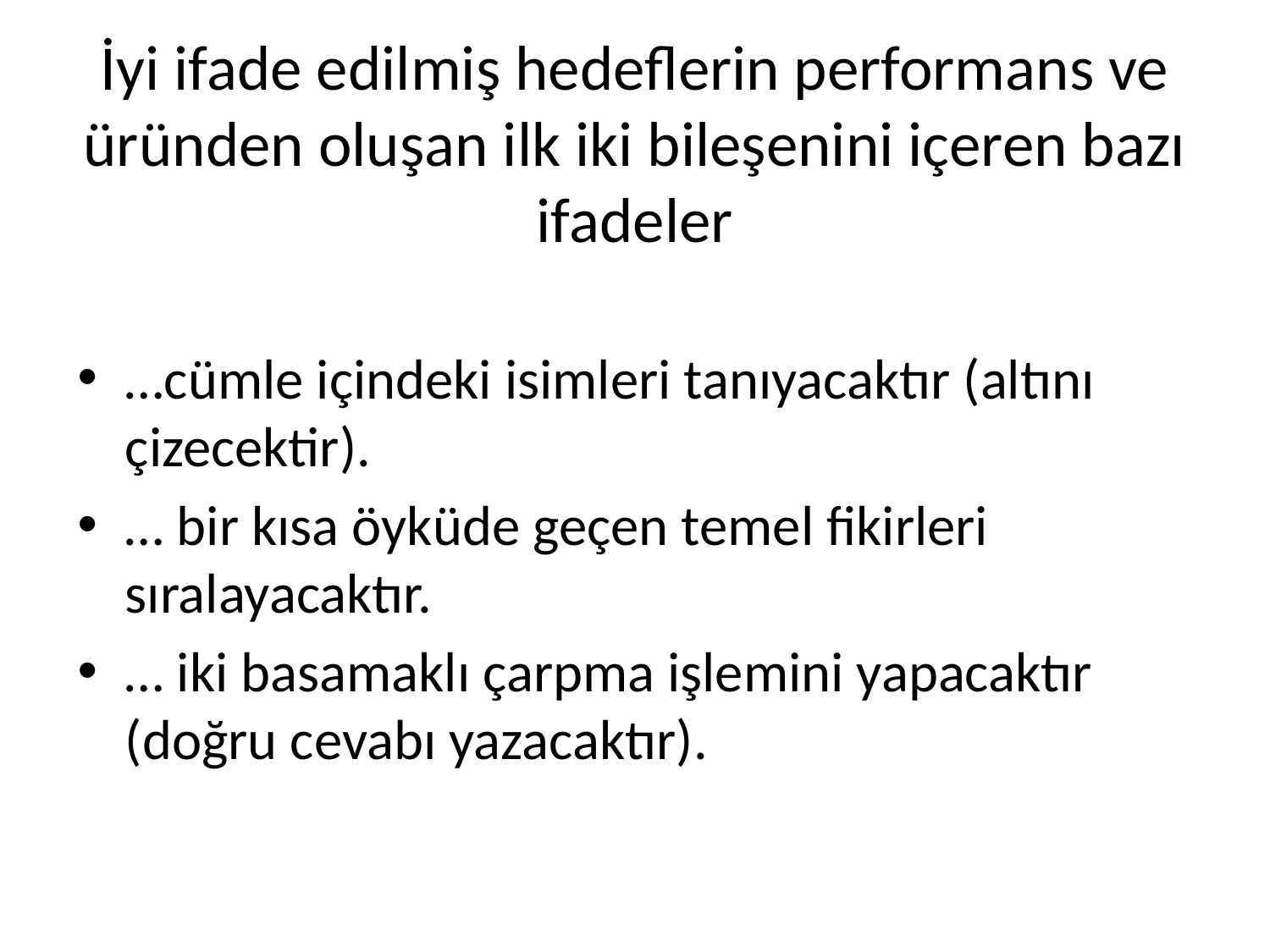

# İyi ifade edilmiş hedeflerin performans ve üründen oluşan ilk iki bileşenini içeren bazı ifadeler
…cümle içindeki isimleri tanıyacaktır (altını çizecektir).
… bir kısa öyküde geçen temel fikirleri sıralayacaktır.
… iki basamaklı çarpma işlemini yapacaktır (doğru cevabı yazacaktır).